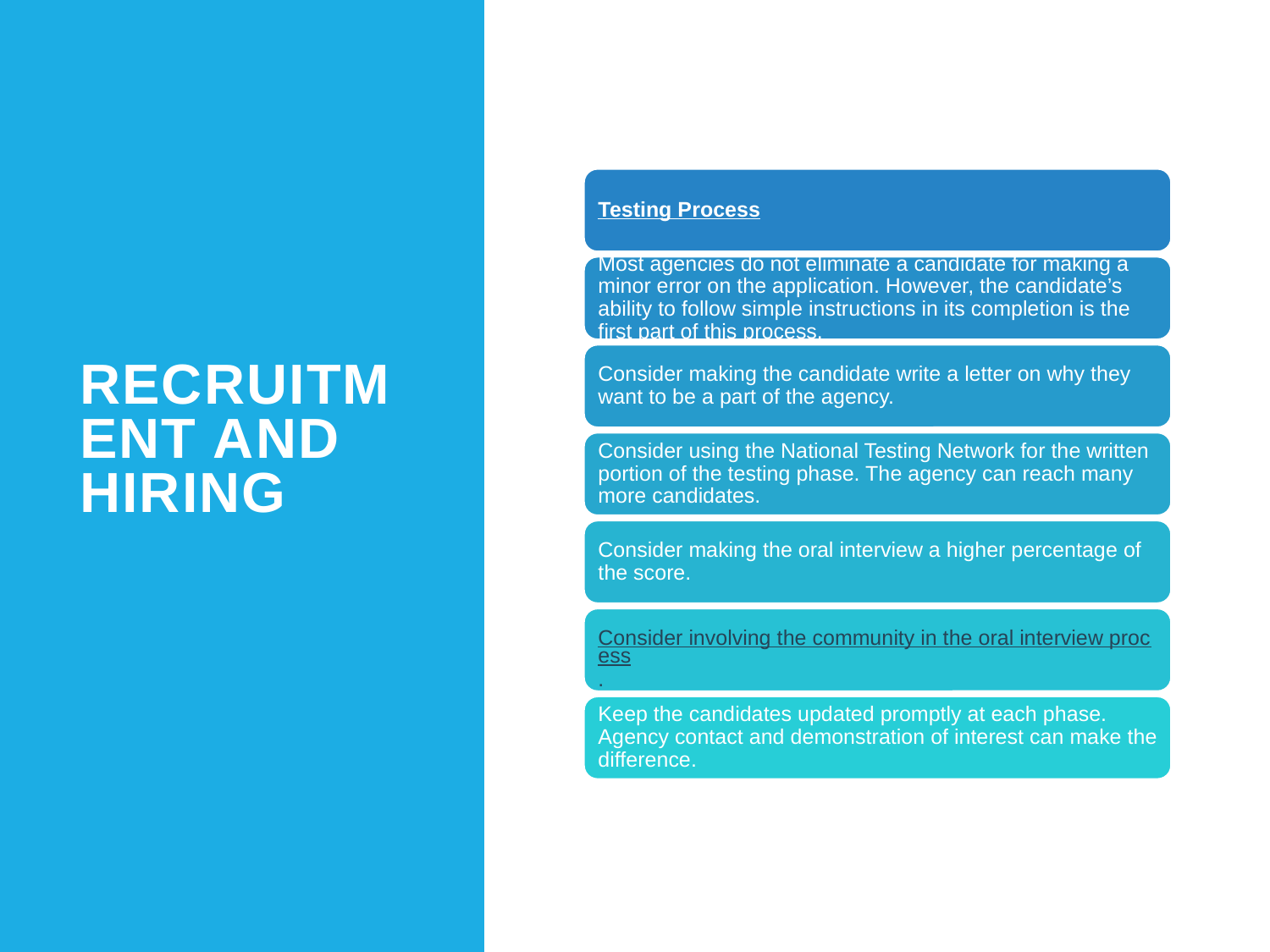

# Recruitment and hiring
Testing Process
Most agencies do not eliminate a candidate for making a minor error on the application. However, the candidate’s ability to follow simple instructions in its completion is the first part of this process.
Consider making the candidate write a letter on why they want to be a part of the agency.
Consider using the National Testing Network for the written portion of the testing phase. The agency can reach many more candidates.
Consider making the oral interview a higher percentage of the score.
Consider involving the community in the oral interview process.
Keep the candidates updated promptly at each phase. Agency contact and demonstration of interest can make the difference.